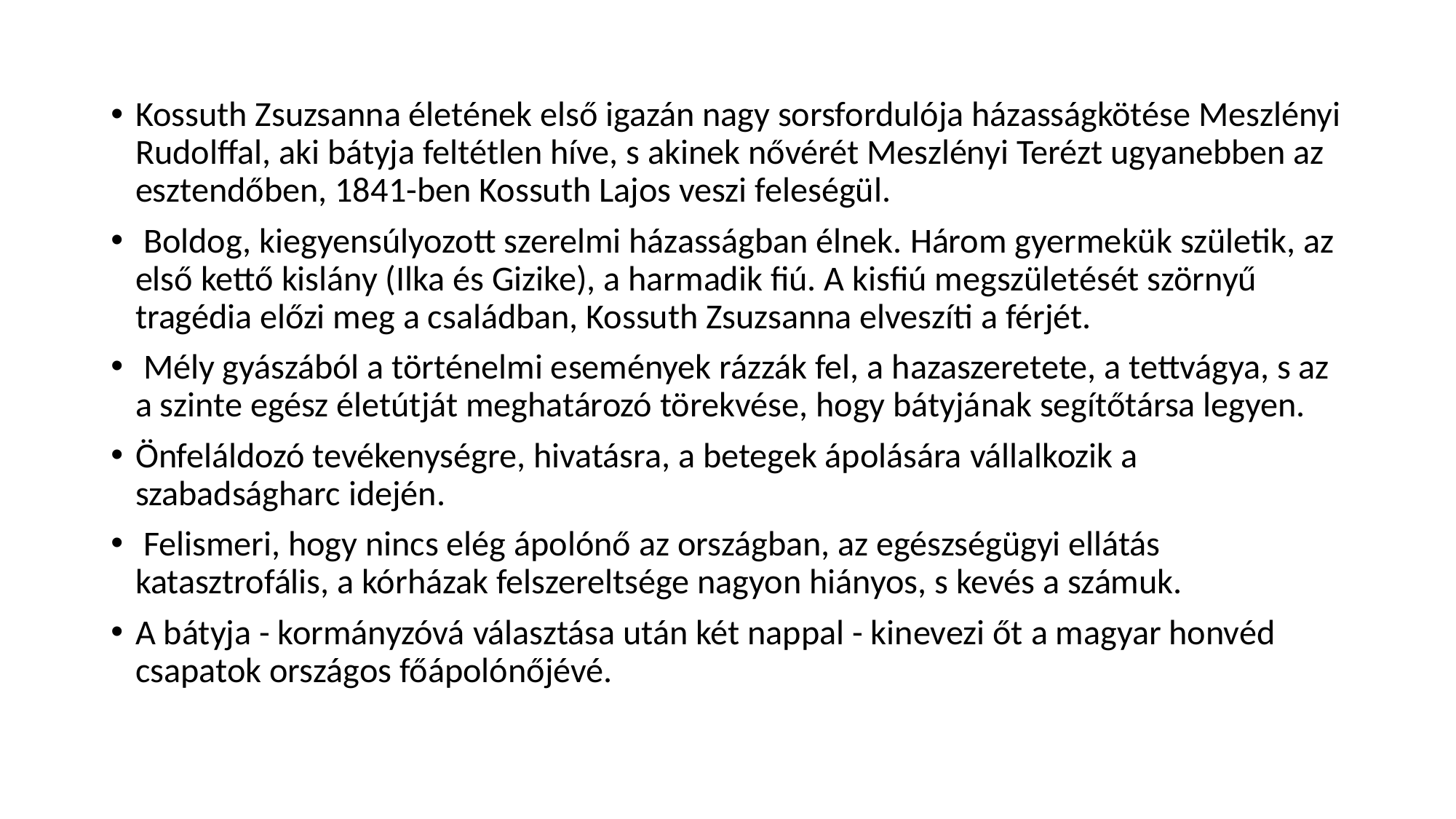

#
Kossuth Zsuzsanna életének első igazán nagy sorsfordulója házasságkötése Meszlényi Rudolffal, aki bátyja feltétlen híve, s akinek nővérét Meszlényi Terézt ugyanebben az esztendőben, 1841-ben Kossuth Lajos veszi feleségül.
 Boldog, kiegyensúlyozott szerelmi házasságban élnek. Három gyermekük születik, az első kettő kislány (Ilka és Gizike), a harmadik fiú. A kisfiú megszületését szörnyű tragédia előzi meg a családban, Kossuth Zsuzsanna elveszíti a férjét.
 Mély gyászából a történelmi események rázzák fel, a hazaszeretete, a tettvágya, s az a szinte egész életútját meghatározó törekvése, hogy bátyjának segítőtársa legyen.
Önfeláldozó tevékenységre, hivatásra, a betegek ápolására vállalkozik a szabadságharc idején.
 Felismeri, hogy nincs elég ápolónő az országban, az egészségügyi ellátás katasztrofális, a kórházak felszereltsége nagyon hiányos, s kevés a számuk.
A bátyja - kormányzóvá választása után két nappal - kinevezi őt a magyar honvéd csapatok országos főápolónőjévé.